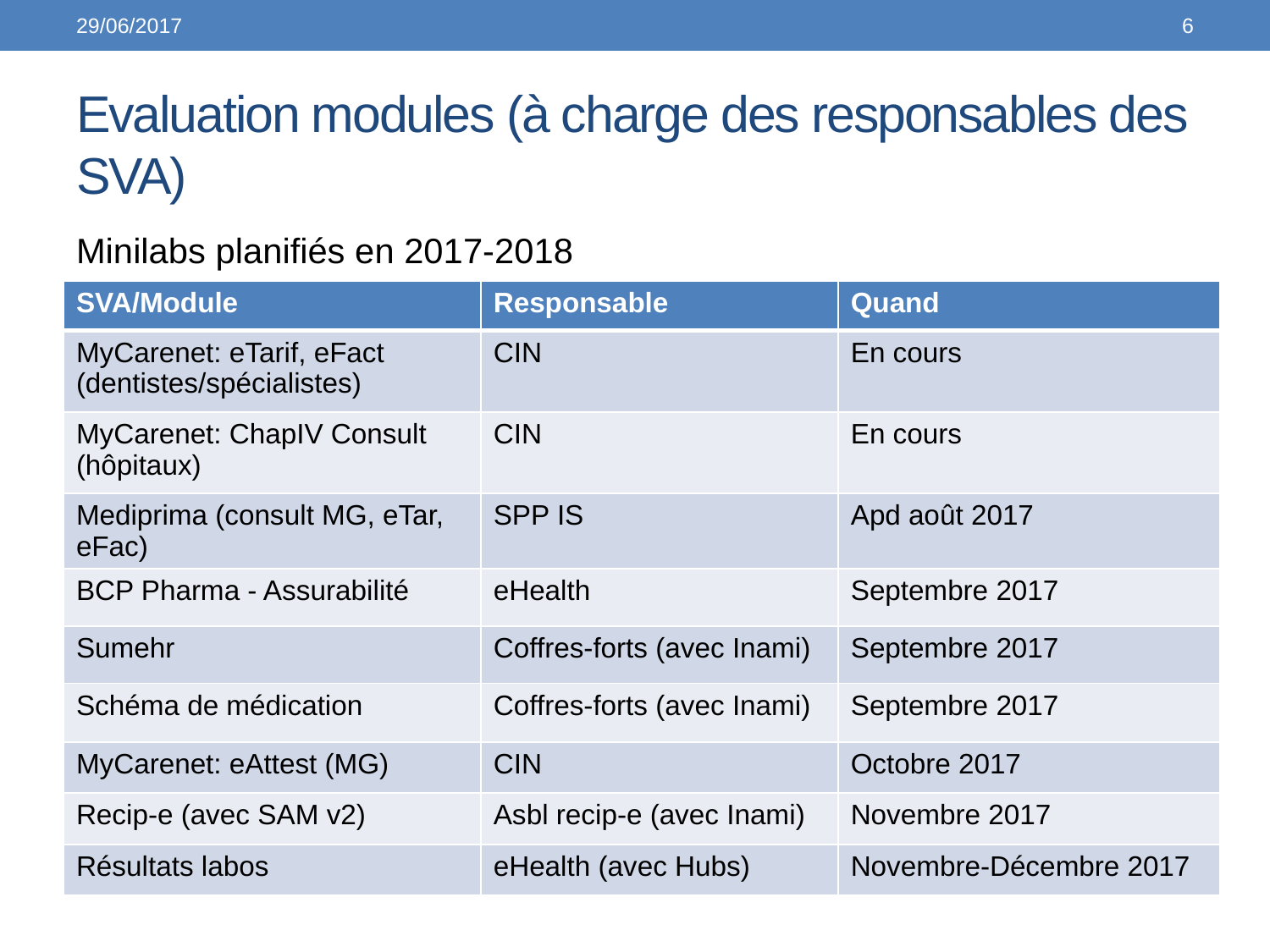

29/06/2017
6
# Evaluation modules (à charge des responsables des SVA)
Minilabs planifiés en 2017-2018

| SVA/Module | Responsable | Quand |
| --- | --- | --- |
| MyCarenet: eTarif, eFact (dentistes/spécialistes) | CIN | En cours |
| MyCarenet: ChapIV Consult (hôpitaux) | CIN | En cours |
| Mediprima (consult MG, eTar, eFac) | SPP IS | Apd août 2017 |
| BCP Pharma - Assurabilité | eHealth | Septembre 2017 |
| Sumehr | Coffres-forts (avec Inami) | Septembre 2017 |
| Schéma de médication | Coffres-forts (avec Inami) | Septembre 2017 |
| MyCarenet: eAttest (MG) | CIN | Octobre 2017 |
| Recip-e (avec SAM v2) | Asbl recip-e (avec Inami) | Novembre 2017 |
| Résultats labos | eHealth (avec Hubs) | Novembre-Décembre 2017 |